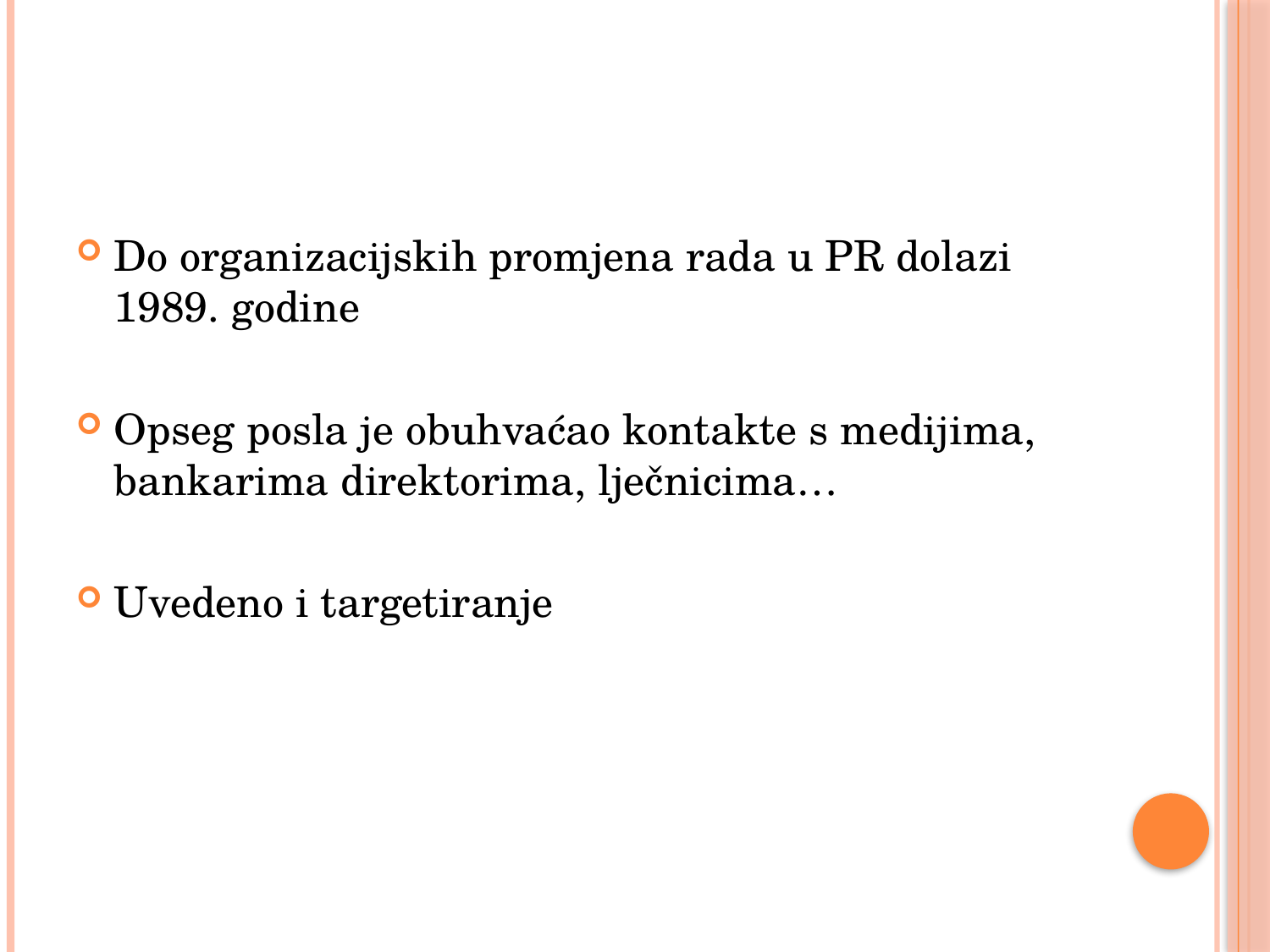

#
Do organizacijskih promjena rada u PR dolazi 1989. godine

Opseg posla je obuhvaćao kontakte s medijima, bankarima direktorima, lječnicima…

Uvedeno i targetiranje